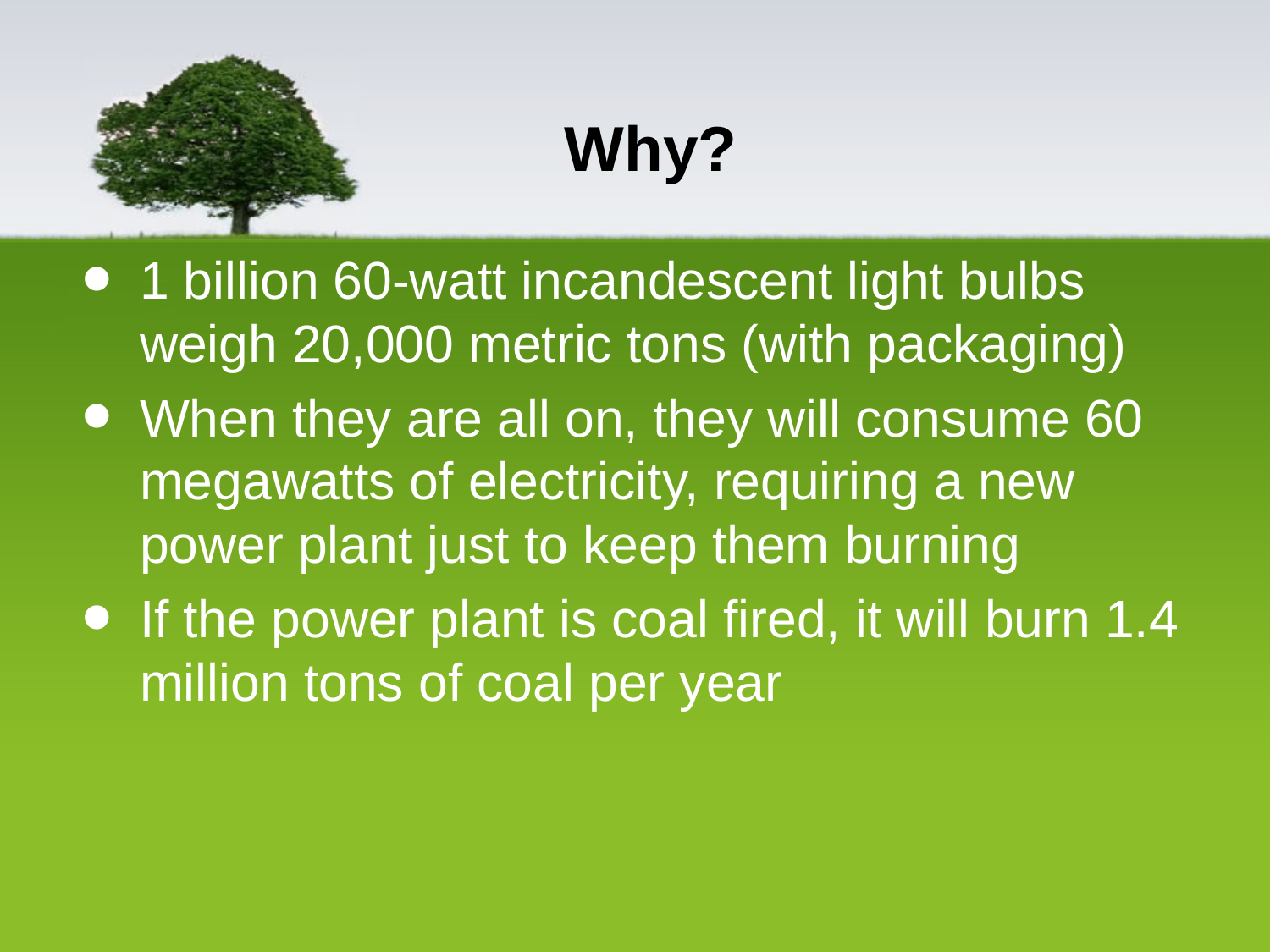

# Why?
1 billion 60-watt incandescent light bulbs weigh 20,000 metric tons (with packaging)
When they are all on, they will consume 60 megawatts of electricity, requiring a new power plant just to keep them burning
If the power plant is coal fired, it will burn 1.4 million tons of coal per year

Information retreived from ENGR101 PPT-Olivia Walling